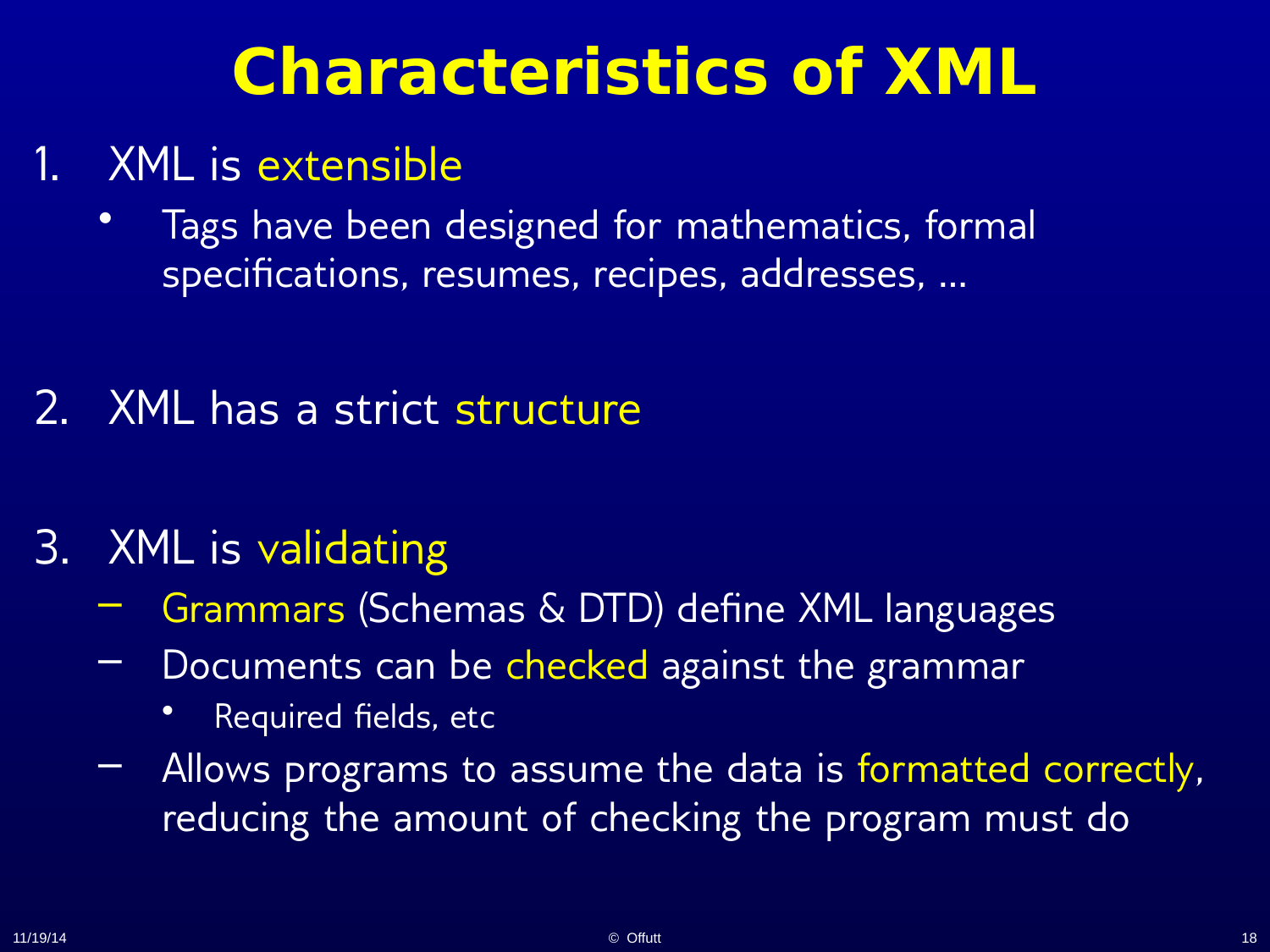

# Characteristics of XML
XML is extensible
Tags have been designed for mathematics, formal specifications, resumes, recipes, addresses, …

XML has a strict structure

XML is validating
Grammars (Schemas & DTD) define XML languages
Documents can be checked against the grammar
Required fields, etc
Allows programs to assume the data is formatted correctly, reducing the amount of checking the program must do
11/19/14
©  Offutt
18